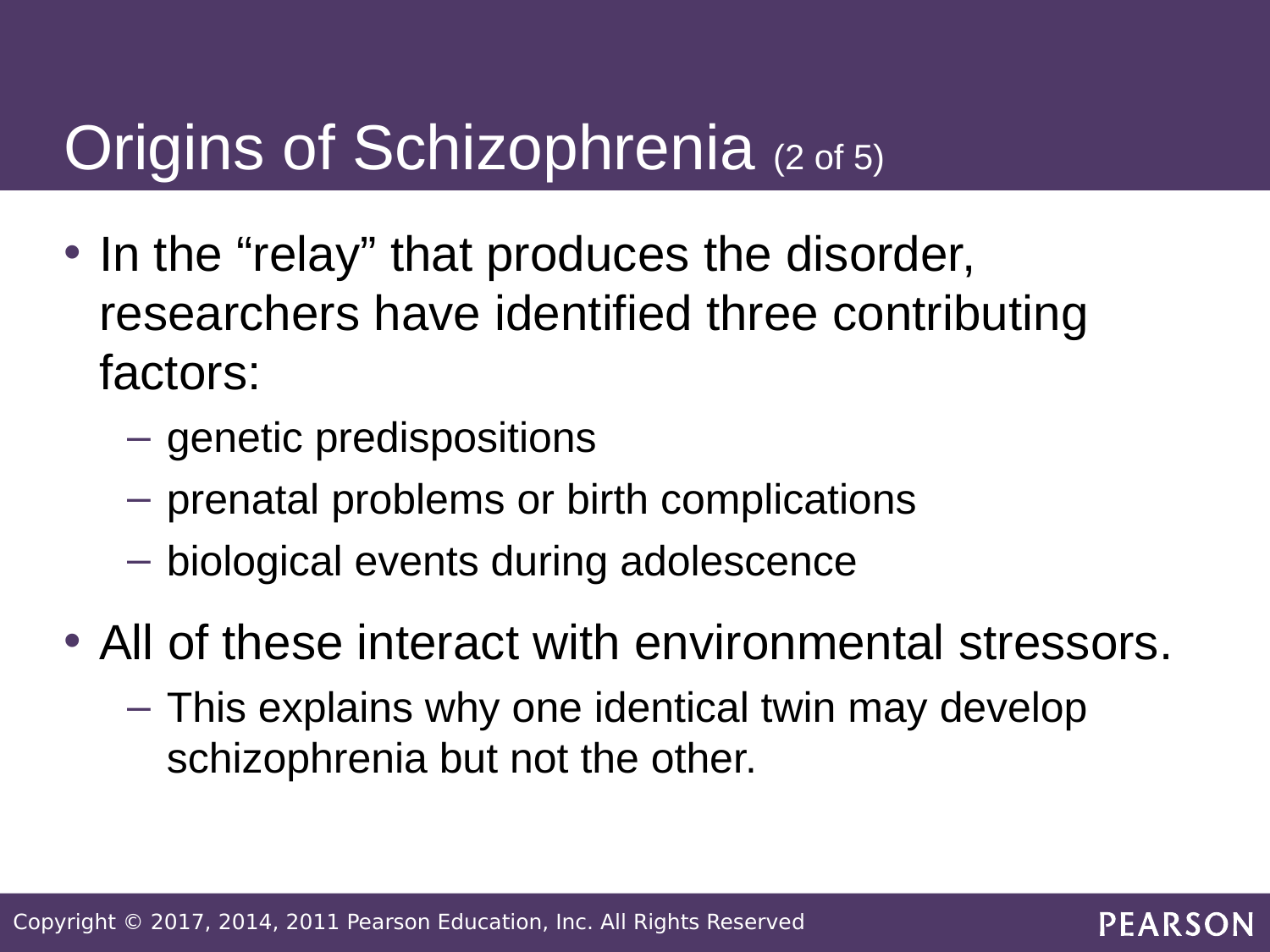

# Origins of Schizophrenia (2 of 5)
In the “relay” that produces the disorder, researchers have identified three contributing factors:
genetic predispositions
prenatal problems or birth complications
biological events during adolescence
All of these interact with environmental stressors.
This explains why one identical twin may develop schizophrenia but not the other.